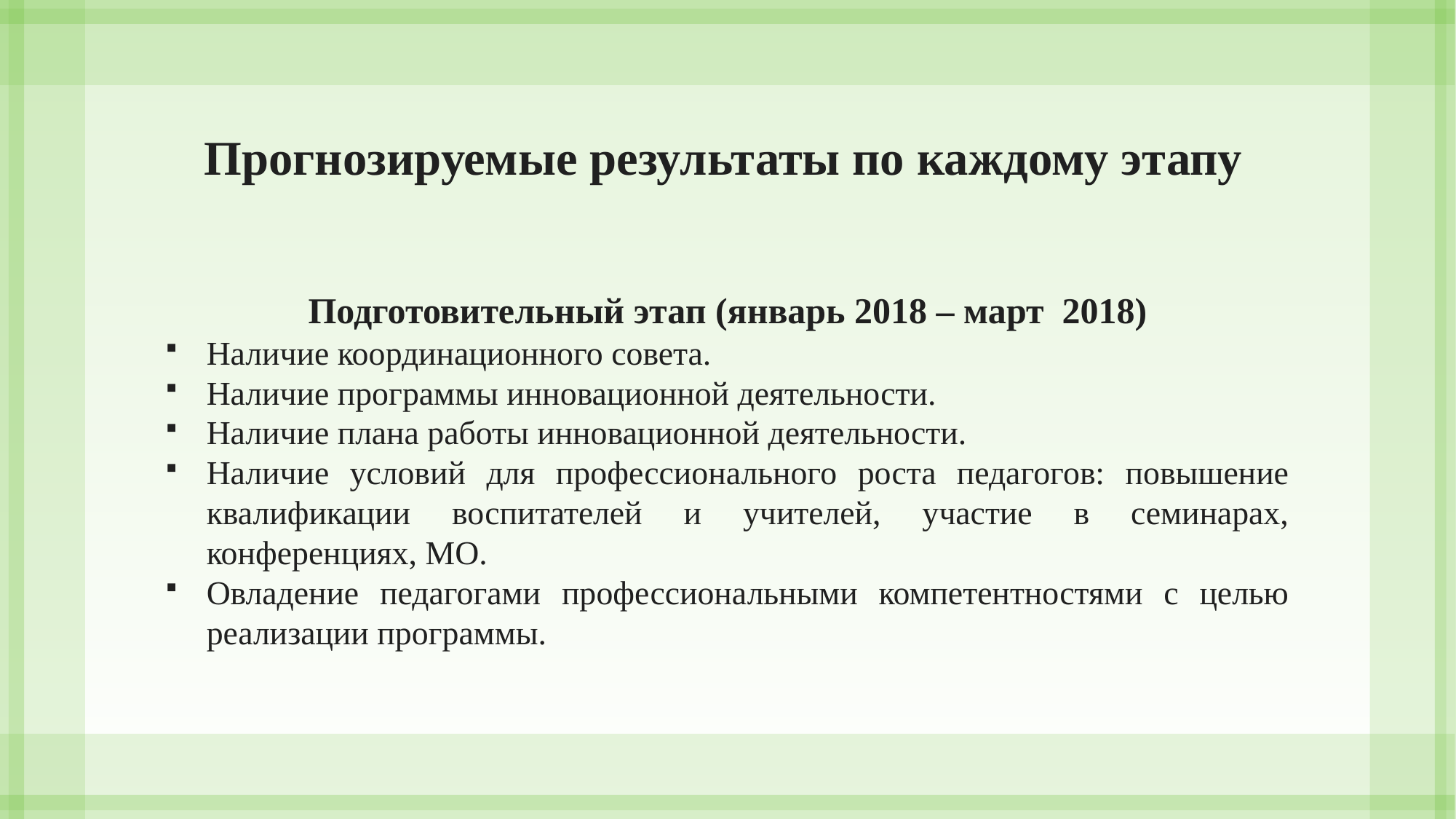

# Прогнозируемые результаты по каждому этапу
Подготовительный этап (январь 2018 – март  2018)
Наличие координационного совета.
Наличие программы инновационной деятельности.
Наличие плана работы инновационной деятельности.
Наличие условий для профессионального роста педагогов: повышение квалификации воспитателей и учителей, участие в семинарах, конференциях, МО.
Овладение педагогами профессиональными компетентностями с целью реализации программы.